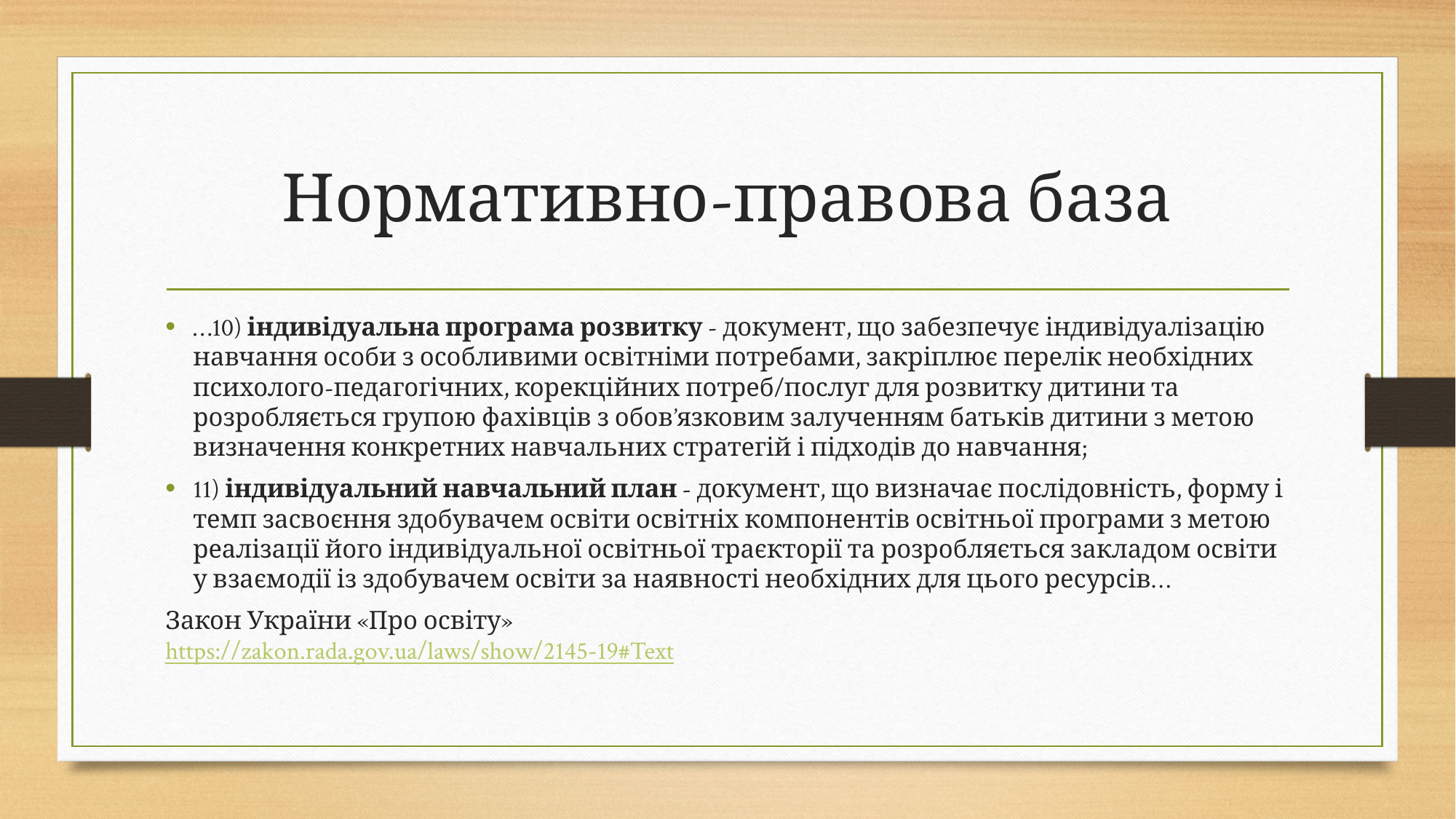

# Нормативно-правова база
…10) індивідуальна програма розвитку - документ, що забезпечує індивідуалізацію навчання особи з особливими освітніми потребами, закріплює перелік необхідних психолого-педагогічних, корекційних потреб/послуг для розвитку дитини та розробляється групою фахівців з обов’язковим залученням батьків дитини з метою визначення конкретних навчальних стратегій і підходів до навчання;
11) індивідуальний навчальний план - документ, що визначає послідовність, форму і темп засвоєння здобувачем освіти освітніх компонентів освітньої програми з метою реалізації його індивідуальної освітньої траєкторії та розробляється закладом освіти у взаємодії із здобувачем освіти за наявності необхідних для цього ресурсів…
Закон України «Про освіту»
https://zakon.rada.gov.ua/laws/show/2145-19#Text